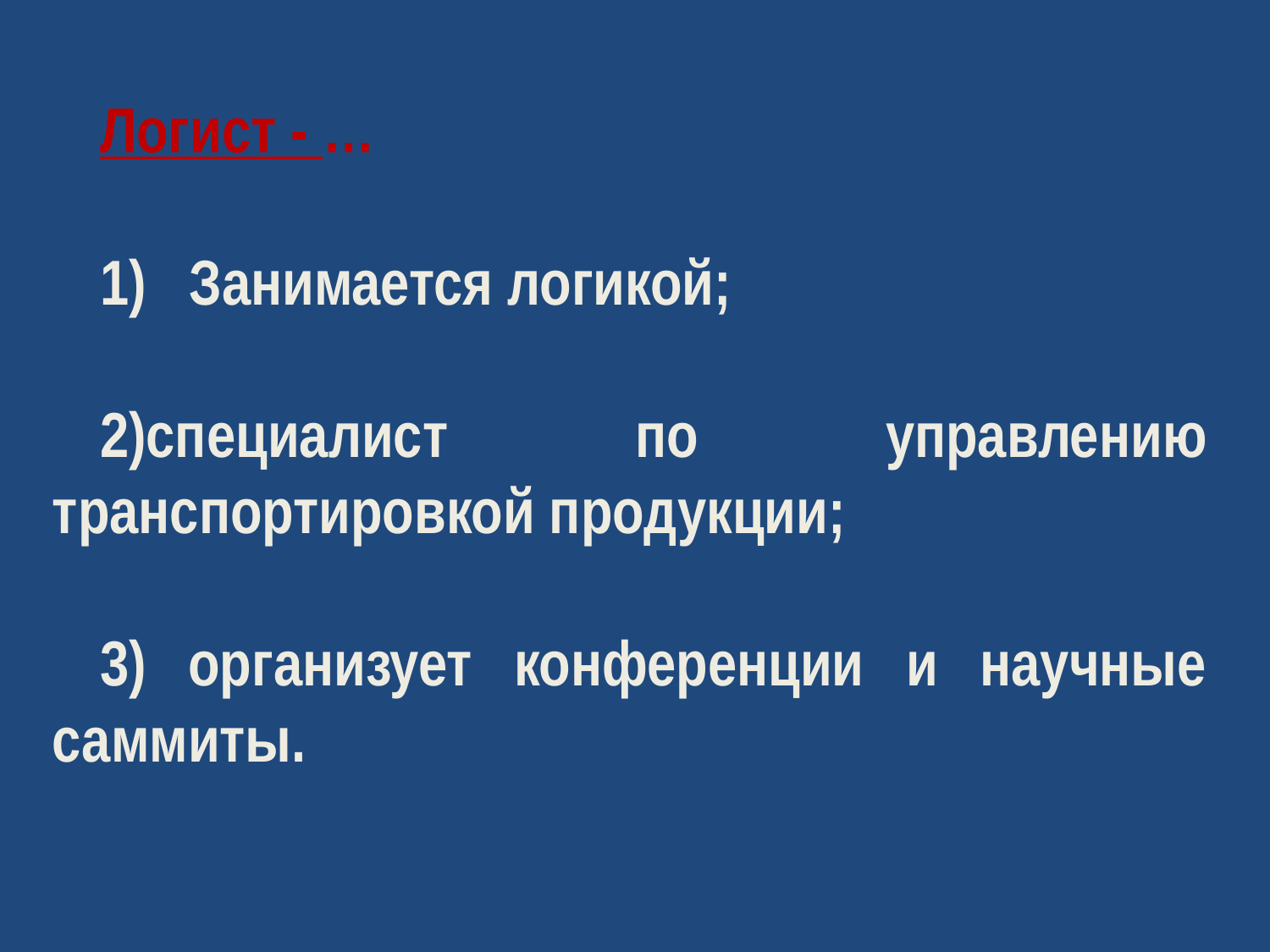

Логист - …

   Занимается логикой;

2)специалист по управлению транспортировкой продукции;

3) организует конференции и научные саммиты.